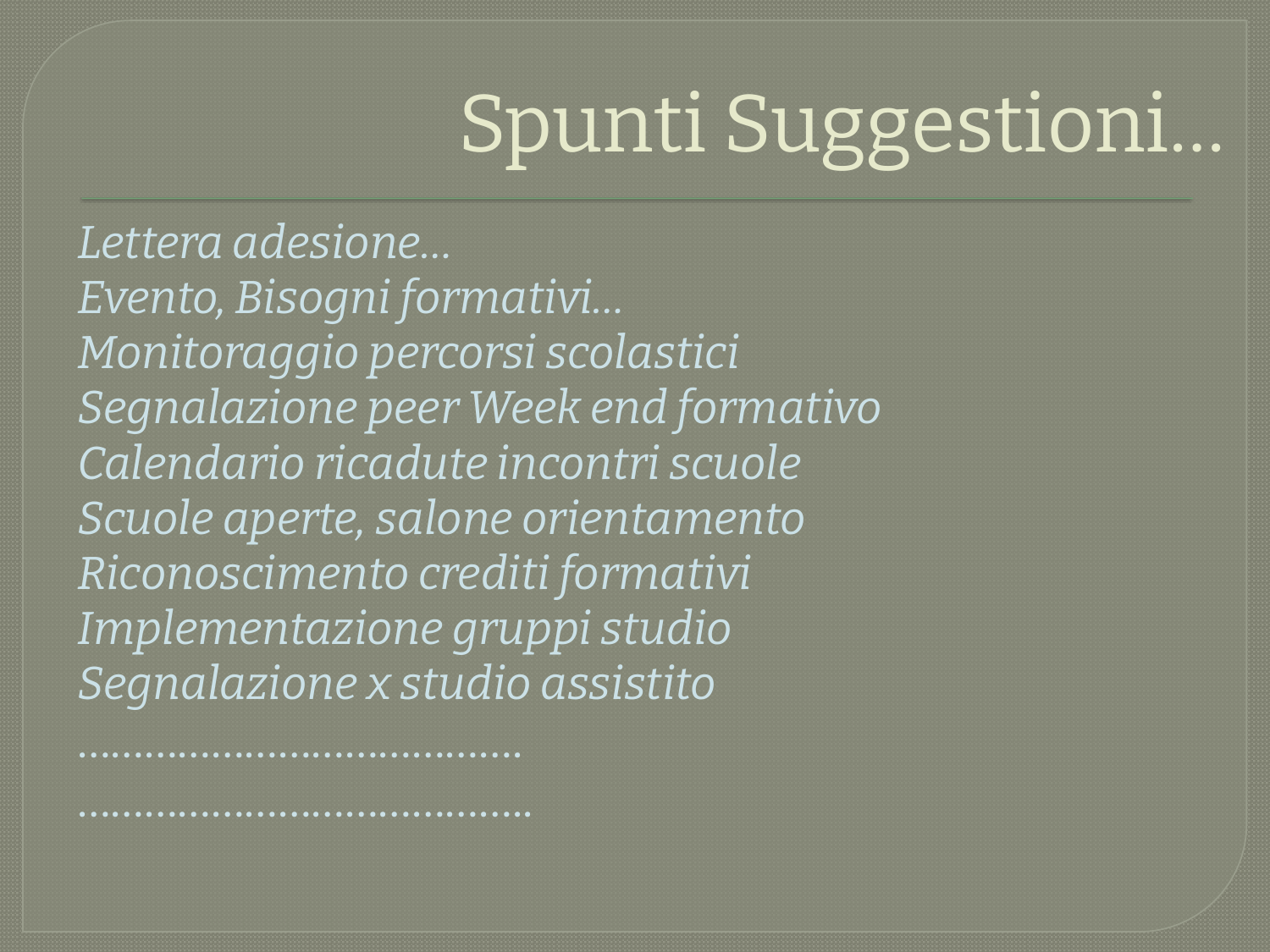

# Spunti Suggestioni…
Lettera adesione…
Evento, Bisogni formativi…
Monitoraggio percorsi scolastici
Segnalazione peer Week end formativo
Calendario ricadute incontri scuole
Scuole aperte, salone orientamento
Riconoscimento crediti formativi
Implementazione gruppi studio
Segnalazione x studio assistito
………………………………….
…………………………………..